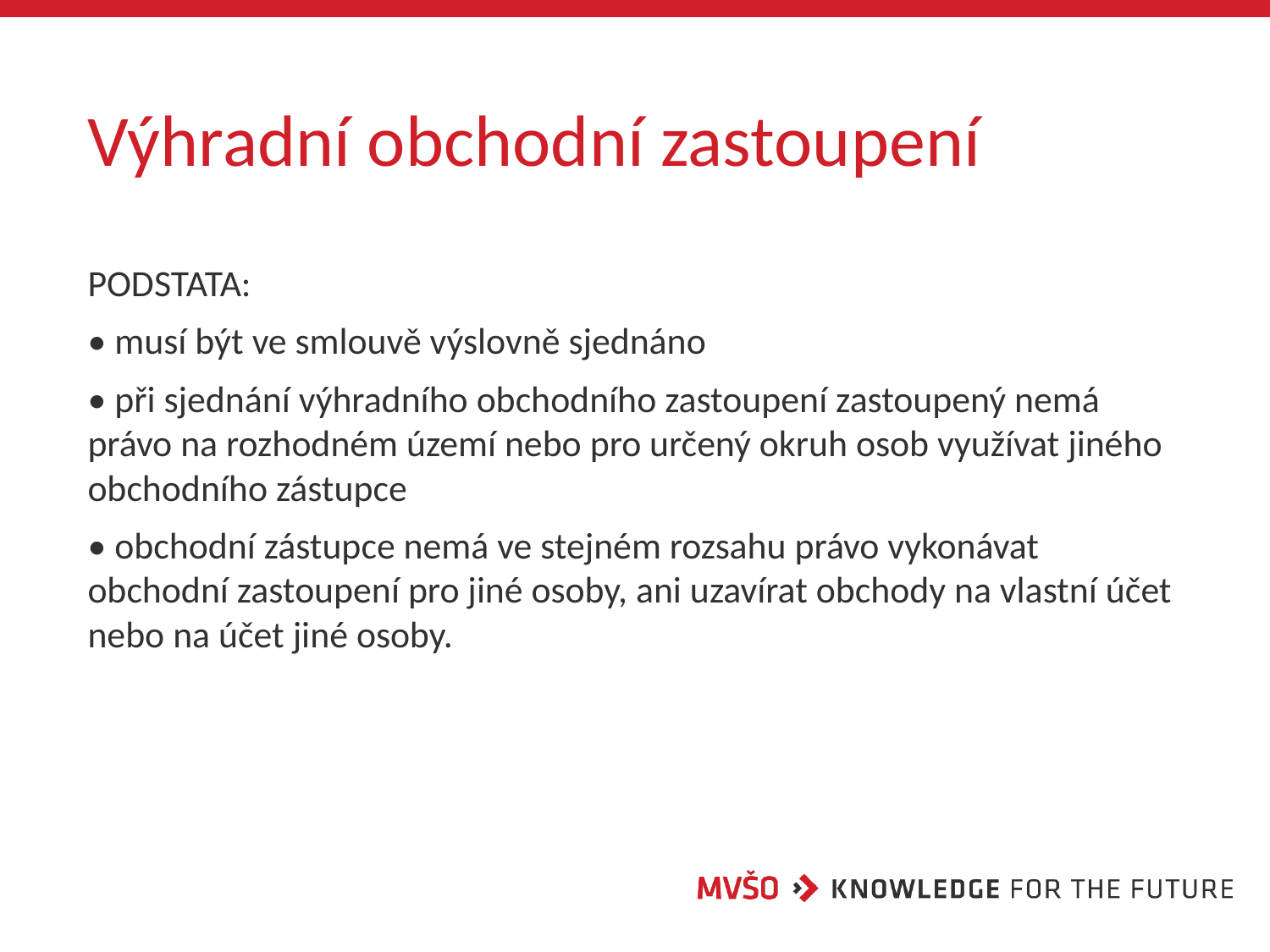

# Výhradní obchodní zastoupení
PODSTATA:
• musí být ve smlouvě výslovně sjednáno
• při sjednání výhradního obchodního zastoupení zastoupený nemá právo na rozhodném území nebo pro určený okruh osob využívat jiného obchodního zástupce
• obchodní zástupce nemá ve stejném rozsahu právo vykonávat obchodní zastoupení pro jiné osoby, ani uzavírat obchody na vlastní účet nebo na účet jiné osoby.